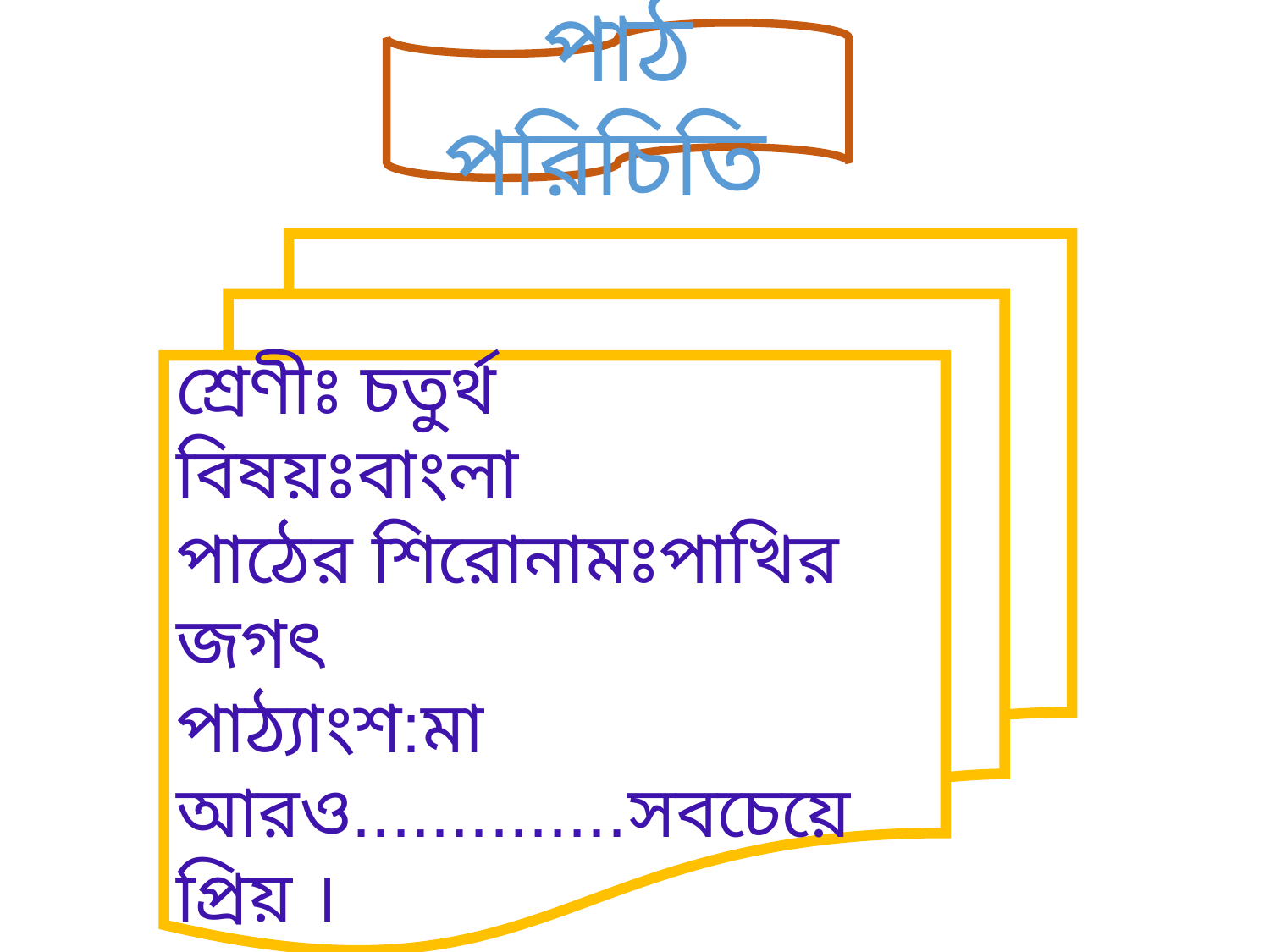

পাঠ পরিচিতি
শ্রেণীঃ চতুর্থ
বিষয়ঃবাংলা
পাঠের শিরোনামঃপাখির জগৎ
পাঠ্যাংশ:মা আরও..............সবচেয়ে প্রিয় ।